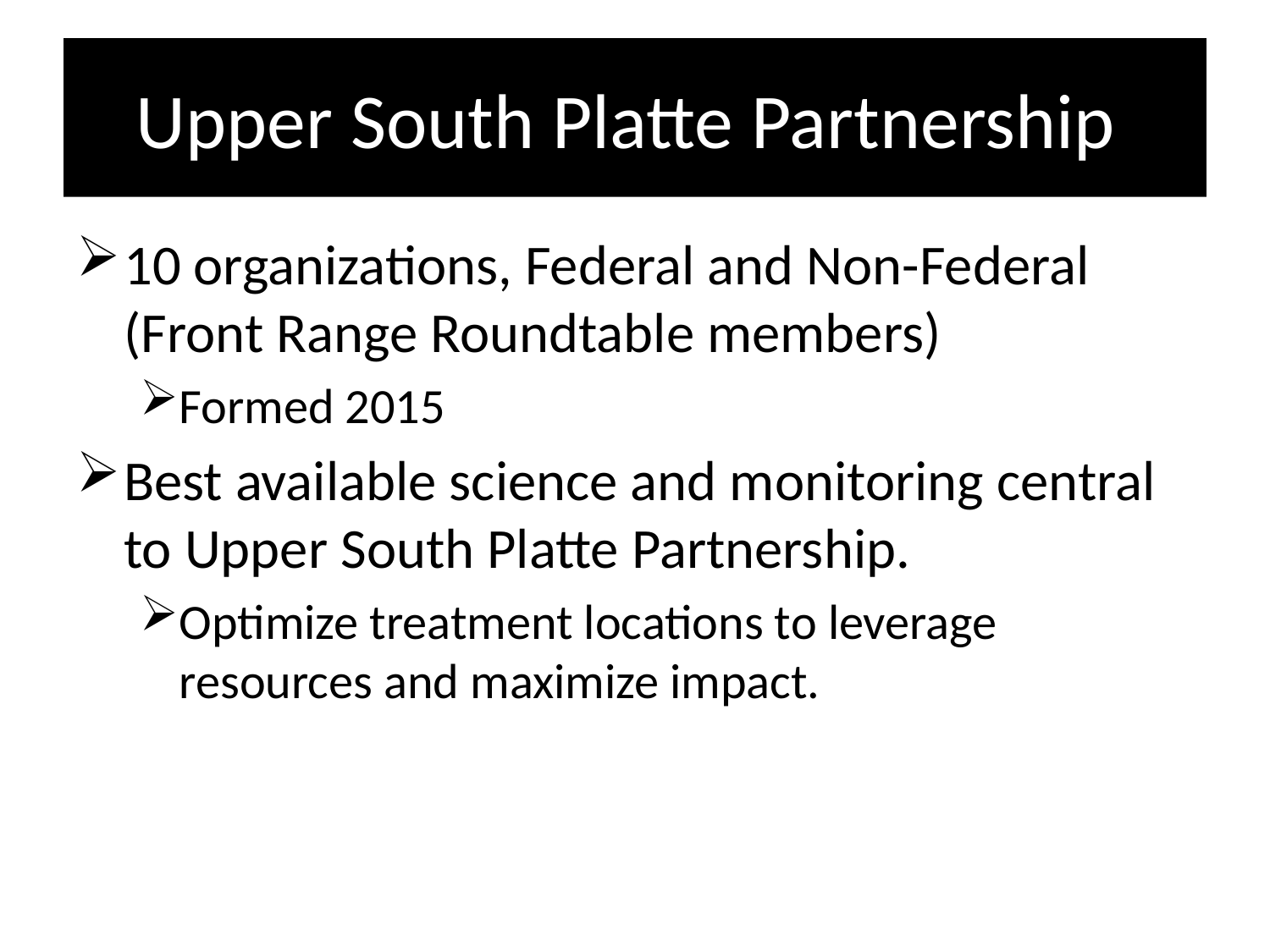

# Upper South Platte Partnership
10 organizations, Federal and Non-Federal (Front Range Roundtable members)
Formed 2015
Best available science and monitoring central to Upper South Platte Partnership.
Optimize treatment locations to leverage resources and maximize impact.